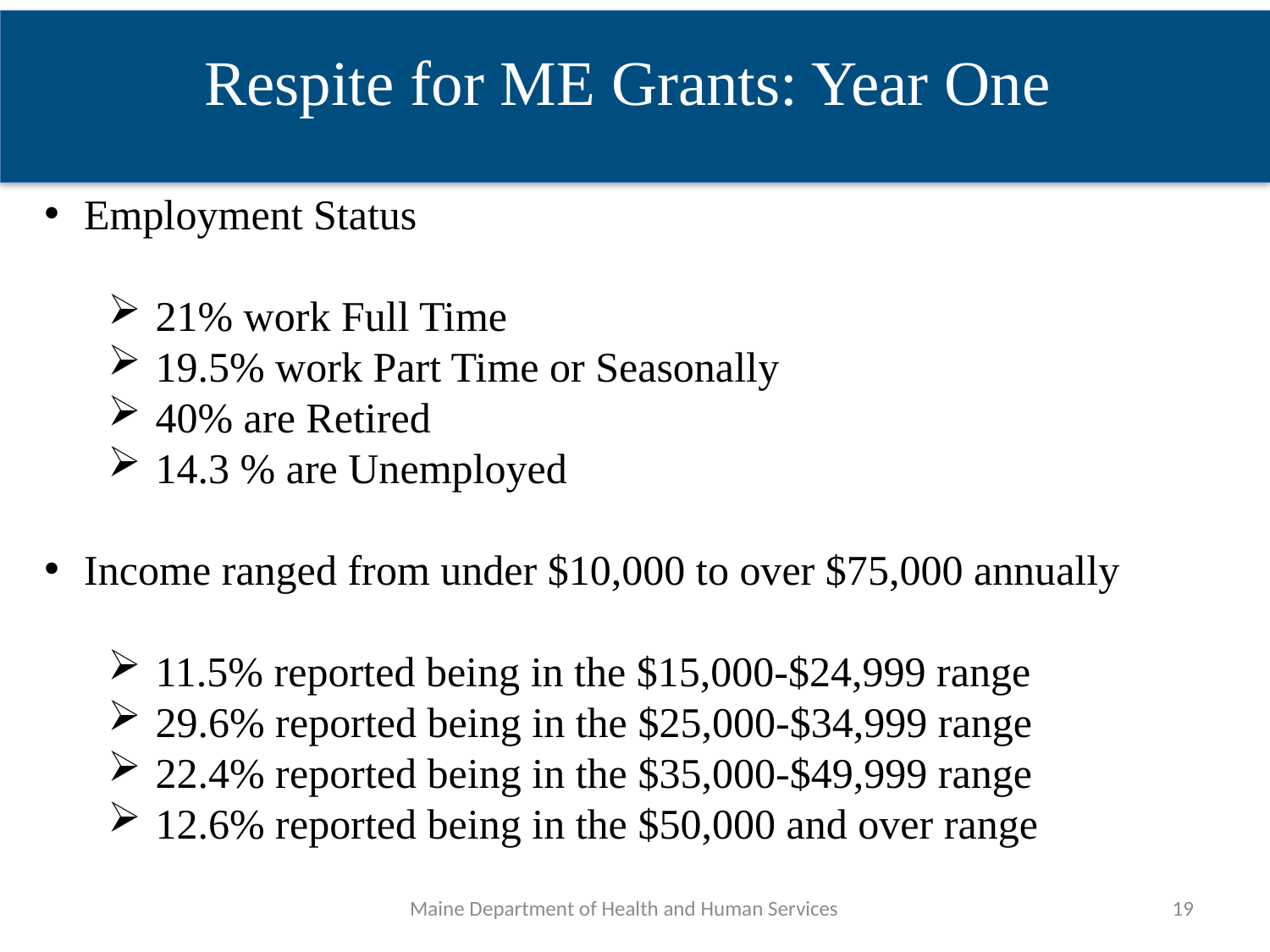

Respite for ME Grants: Year One

Employment Status

21% work Full Time
19.5% work Part Time or Seasonally
40% are Retired
14.3 % are Unemployed

Income ranged from under $10,000 to over $75,000 annually

11.5% reported being in the $15,000-$24,999 range
29.6% reported being in the $25,000-$34,999 range
22.4% reported being in the $35,000-$49,999 range
12.6% reported being in the $50,000 and over range

Maine Department of Health and Human Services
19